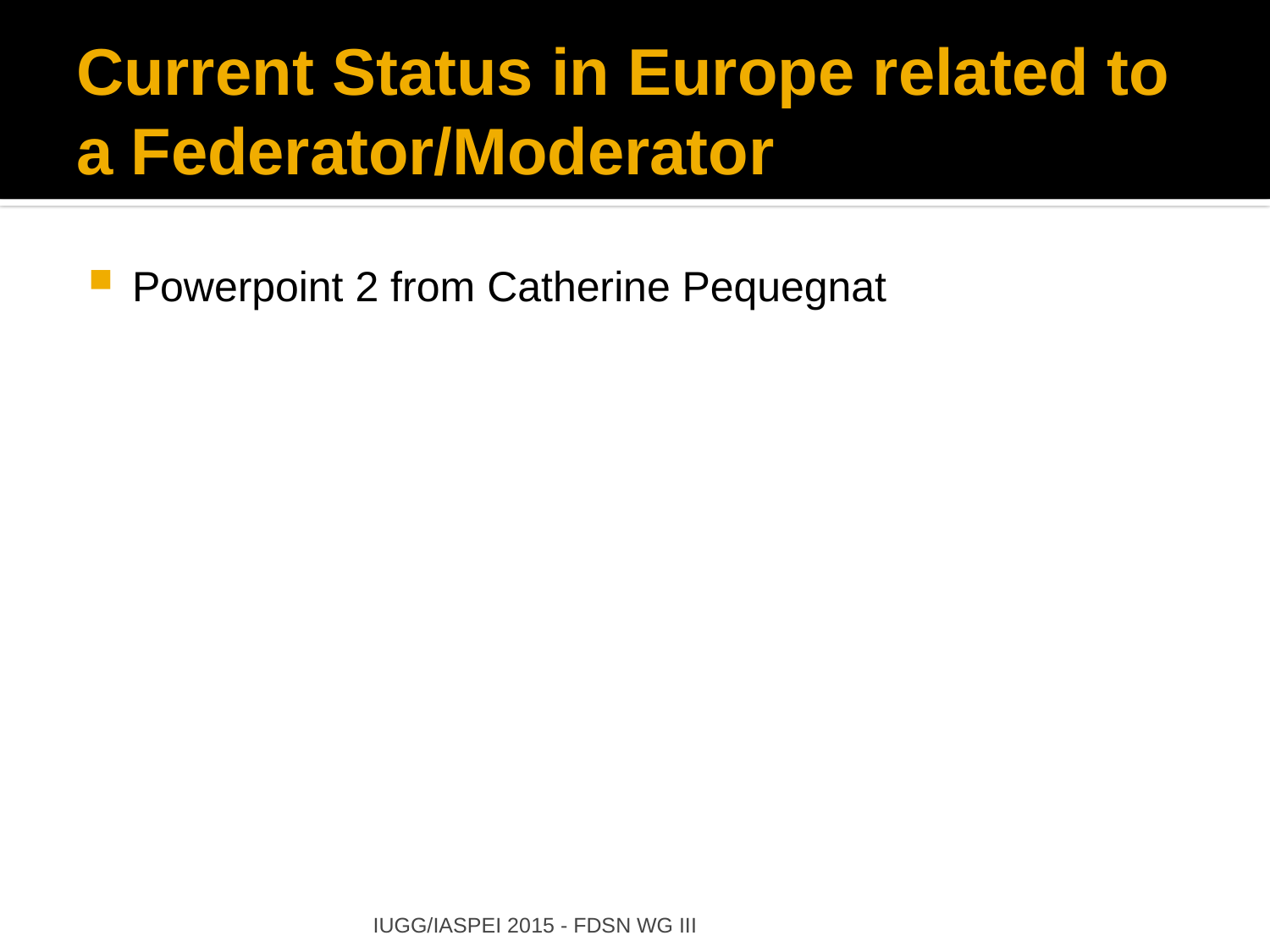

# Current Status in Europe related to a Federator/Moderator
Powerpoint 2 from Catherine Pequegnat

IUGG/IASPEI 2015 - FDSN WG III